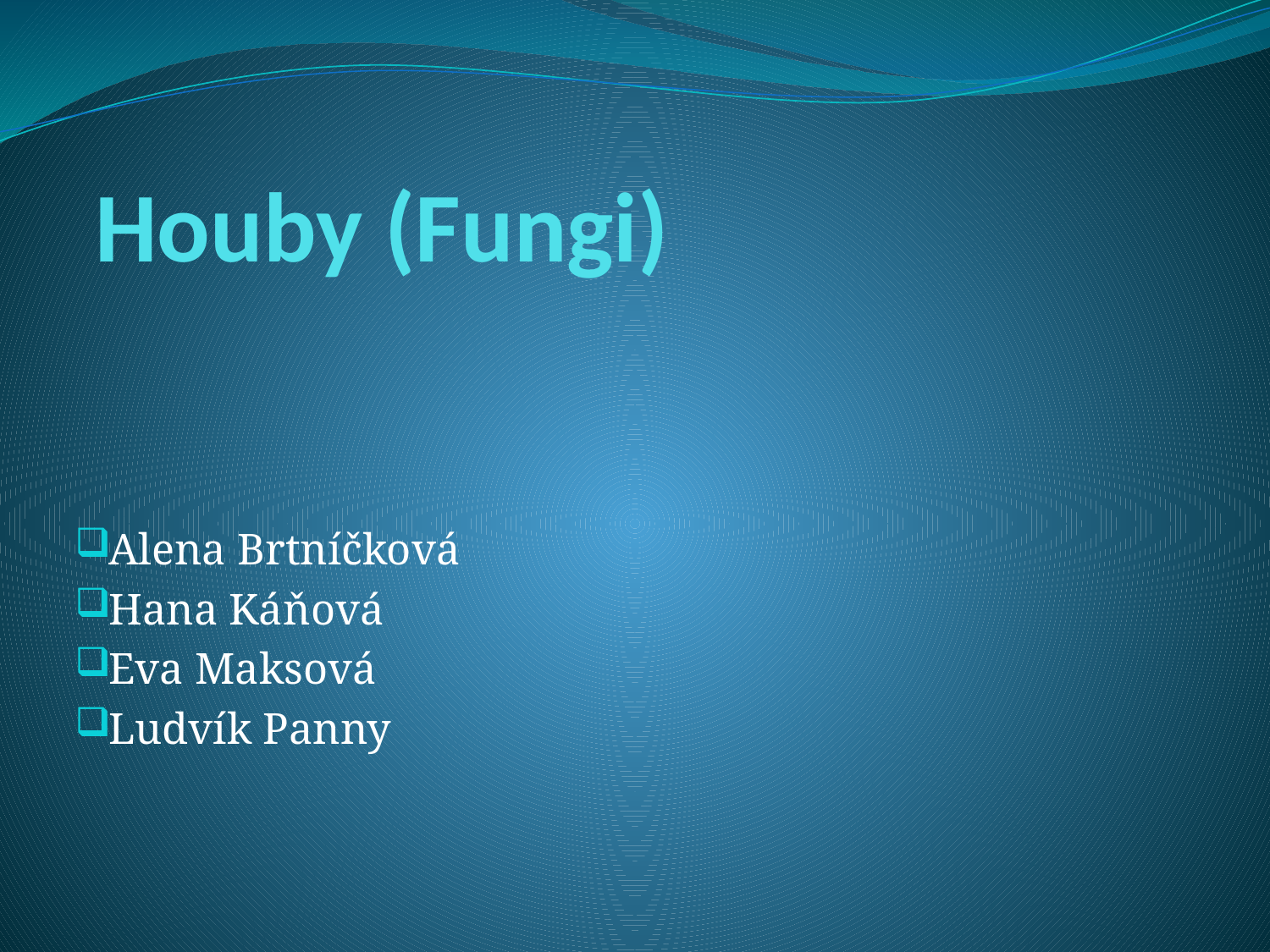

# Houby (Fungi)
Alena Brtníčková
Hana Káňová
Eva Maksová
Ludvík Panny